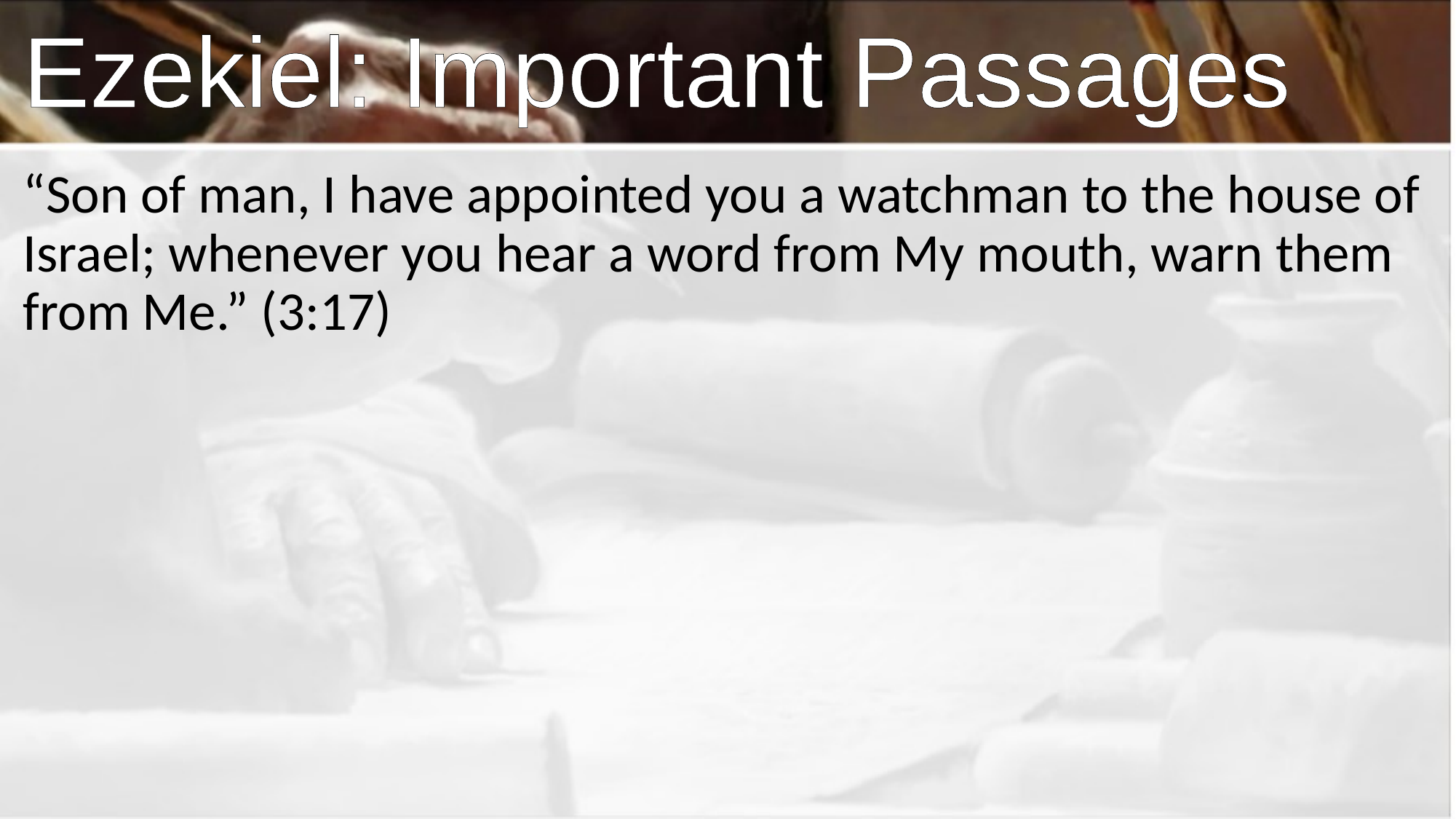

# Ezekiel: Important Passages
“Son of man, I have appointed you a watchman to the house of Israel; whenever you hear a word from My mouth, warn them from Me.” (3:17)